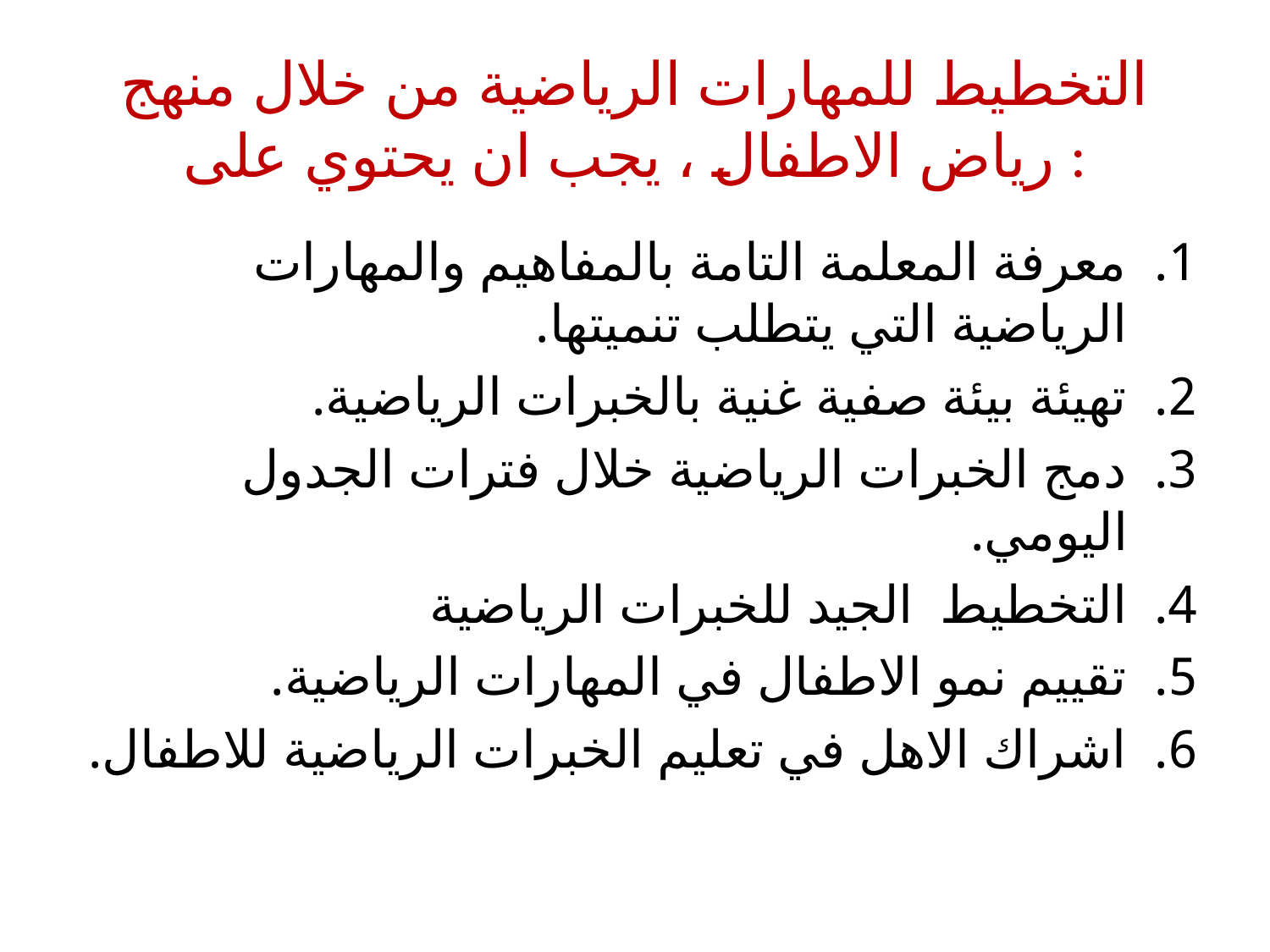

# التخطيط للمهارات الرياضية من خلال منهج رياض الاطفال ، يجب ان يحتوي على :
معرفة المعلمة التامة بالمفاهيم والمهارات الرياضية التي يتطلب تنميتها.
تهيئة بيئة صفية غنية بالخبرات الرياضية.
دمج الخبرات الرياضية خلال فترات الجدول اليومي.
التخطيط  الجيد للخبرات الرياضية
تقييم نمو الاطفال في المهارات الرياضية.
اشراك الاهل في تعليم الخبرات الرياضية للاطفال.